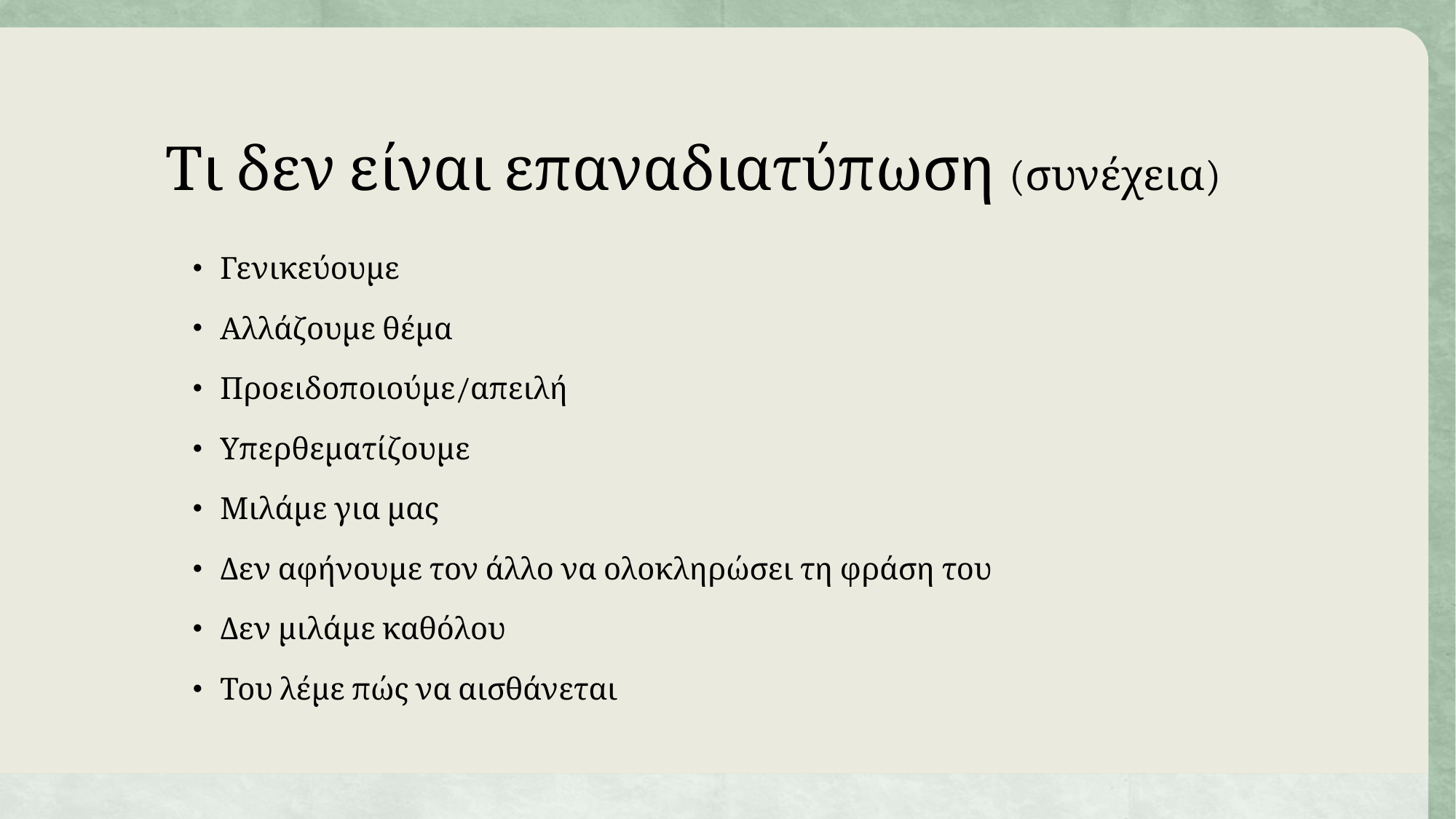

# Τι δεν είναι επαναδιατύπωση (συνέχεια)
Γενικεύουμε
Αλλάζουμε θέμα
Προειδοποιούμε/απειλή
Υπερθεματίζουμε
Μιλάμε για μας
Δεν αφήνουμε τον άλλο να ολοκληρώσει τη φράση του
Δεν μιλάμε καθόλου
Του λέμε πώς να αισθάνεται